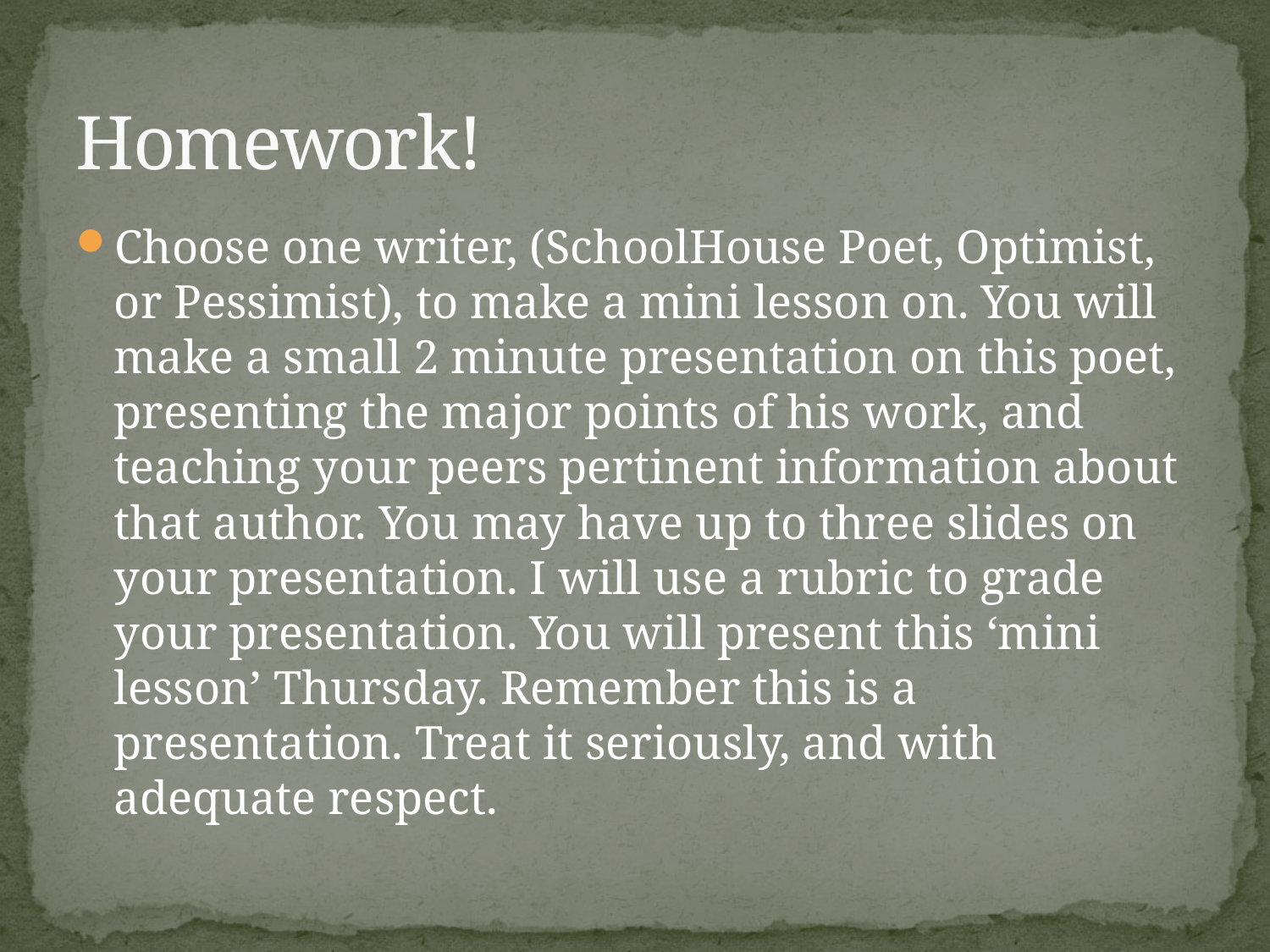

# Homework!
Choose one writer, (SchoolHouse Poet, Optimist, or Pessimist), to make a mini lesson on. You will make a small 2 minute presentation on this poet, presenting the major points of his work, and teaching your peers pertinent information about that author. You may have up to three slides on your presentation. I will use a rubric to grade your presentation. You will present this ‘mini lesson’ Thursday. Remember this is a presentation. Treat it seriously, and with adequate respect.